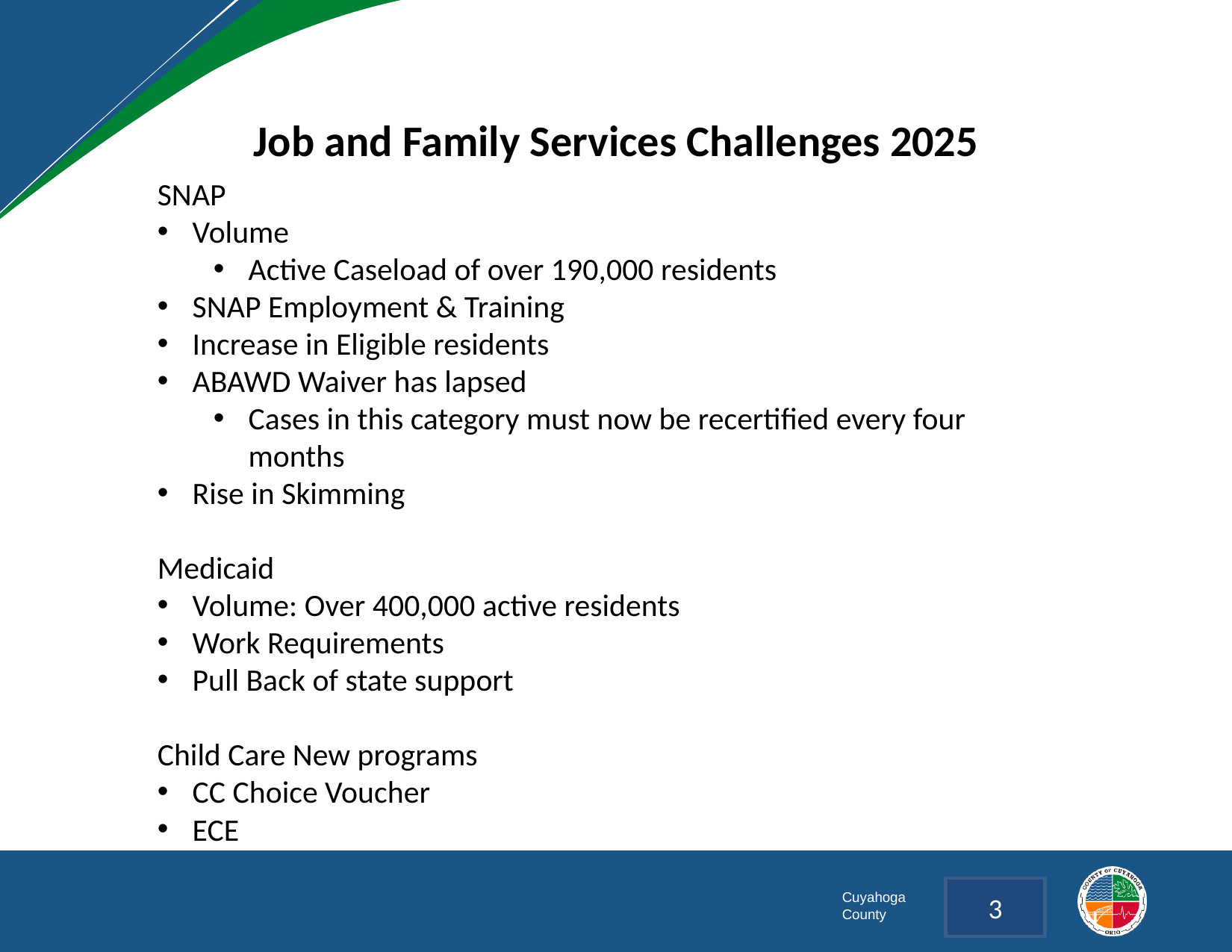

# Job and Family Services Challenges 2025
SNAP
Volume
Active Caseload of over 190,000 residents
SNAP Employment & Training
Increase in Eligible residents
ABAWD Waiver has lapsed
Cases in this category must now be recertified every four months
Rise in Skimming

Medicaid
Volume: Over 400,000 active residents
Work Requirements
Pull Back of state support

Child Care New programs
CC Choice Voucher
ECE

3